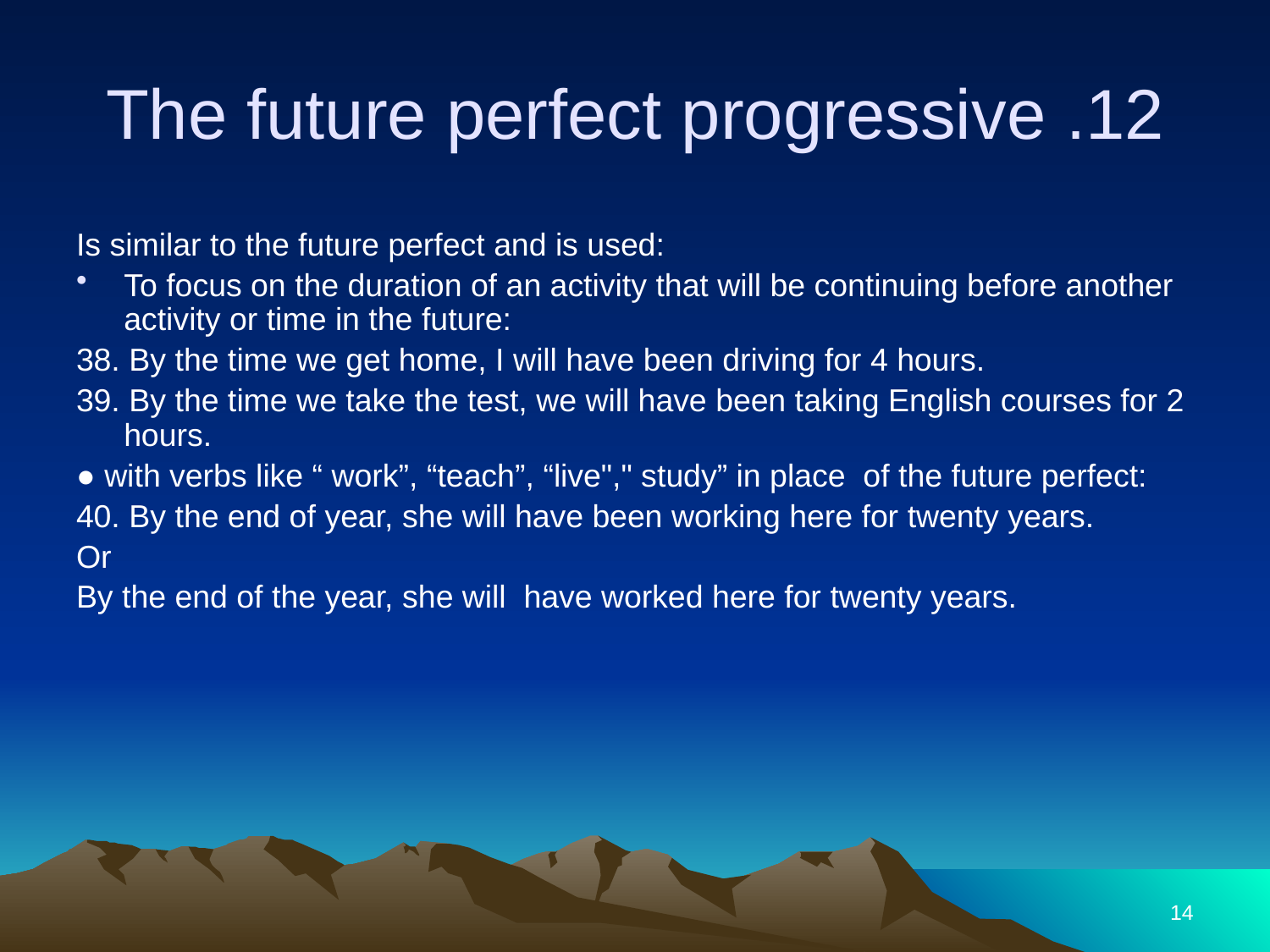

# 12. The future perfect progressive
Is similar to the future perfect and is used:
To focus on the duration of an activity that will be continuing before another activity or time in the future:
38. By the time we get home, I will have been driving for 4 hours.
39. By the time we take the test, we will have been taking English courses for 2 hours.
● with verbs like “ work”, “teach”, “live"," study” in place  of the future perfect:
40. By the end of year, she will have been working here for twenty years.
Or
By the end of the year, she will  have worked here for twenty years.

14